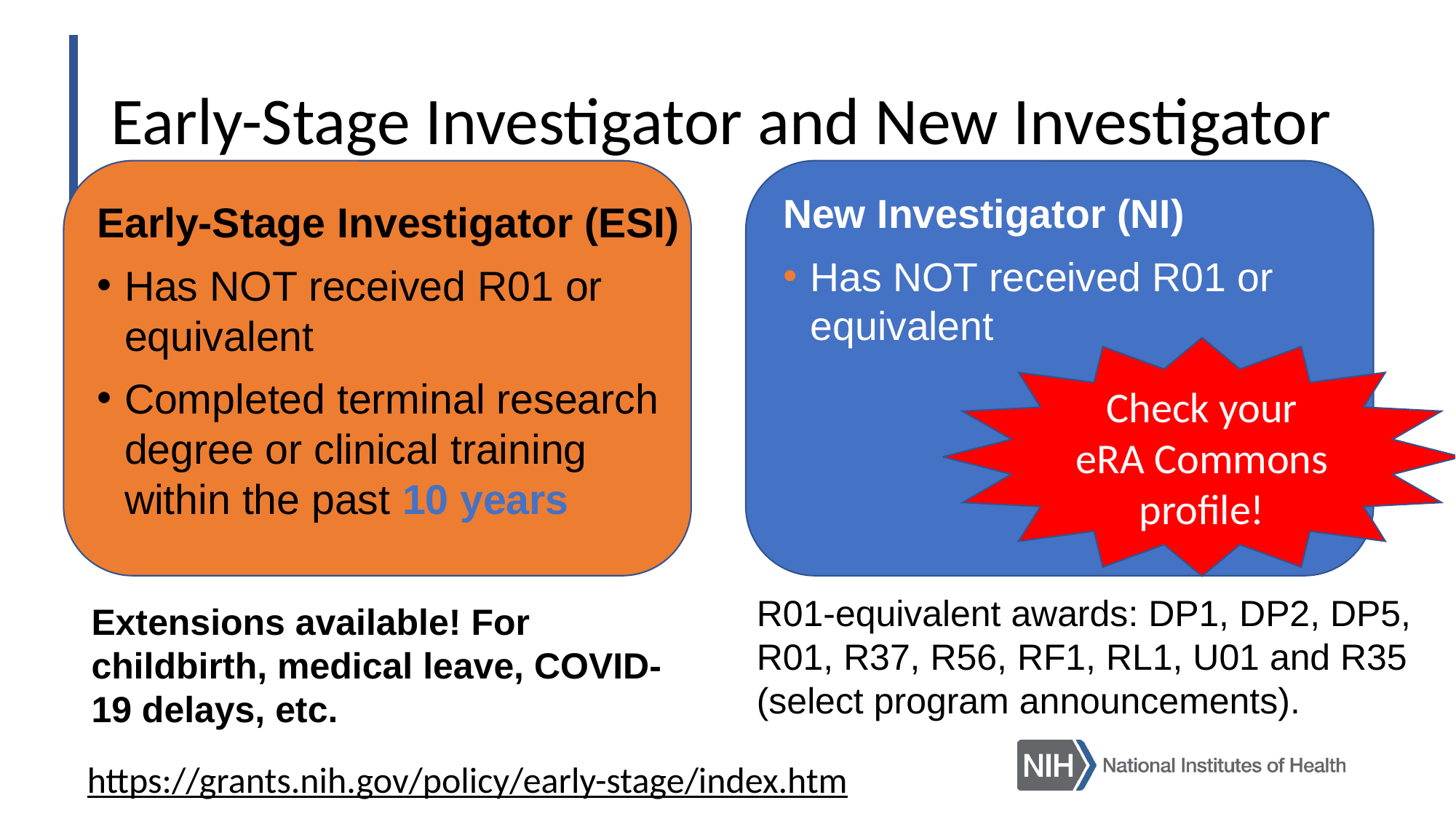

# Early-Stage Investigator and New Investigator

New Investigator (NI)
Has NOT received R01 or equivalent

Early-Stage Investigator (ESI)
Has NOT received R01 or equivalent
Completed terminal research degree or clinical training within the past 10 years
Check your eRA Commons profile!
R01-equivalent awards: DP1, DP2, DP5, R01, R37, R56, RF1, RL1, U01 and R35 (select program announcements).
Extensions available! For childbirth, medical leave, COVID-19 delays, etc.
https://grants.nih.gov/policy/early-stage/index.htm